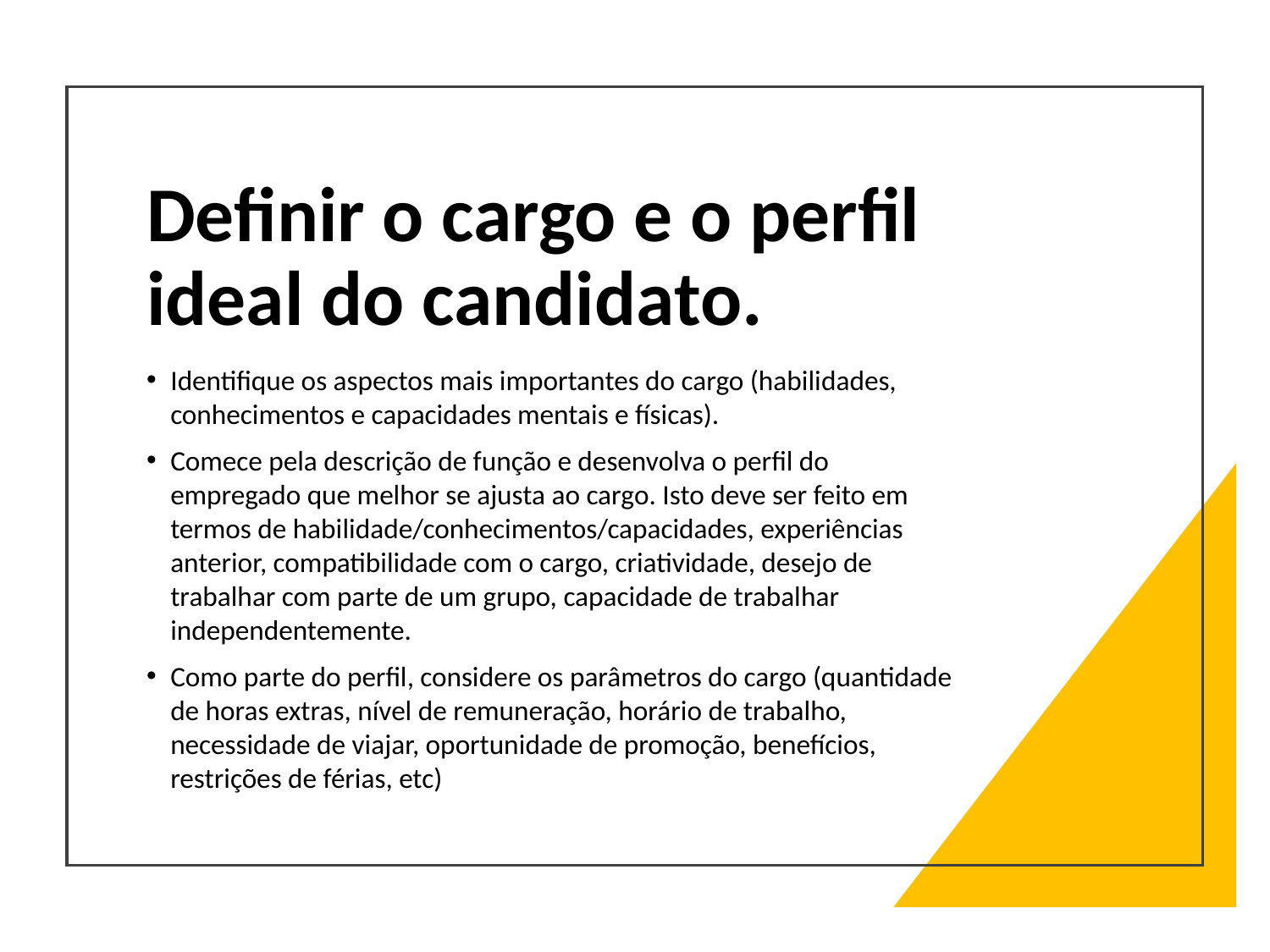

# Definir o cargo e o perfil ideal do candidato.
Identifique os aspectos mais importantes do cargo (habilidades, conhecimentos e capacidades mentais e físicas).
Comece pela descrição de função e desenvolva o perfil do empregado que melhor se ajusta ao cargo. Isto deve ser feito em termos de habilidade/conhecimentos/capacidades, experiências anterior, compatibilidade com o cargo, criatividade, desejo de trabalhar com parte de um grupo, capacidade de trabalhar independentemente.
Como parte do perfil, considere os parâmetros do cargo (quantidade de horas extras, nível de remuneração, horário de trabalho, necessidade de viajar, oportunidade de promoção, benefícios, restrições de férias, etc)